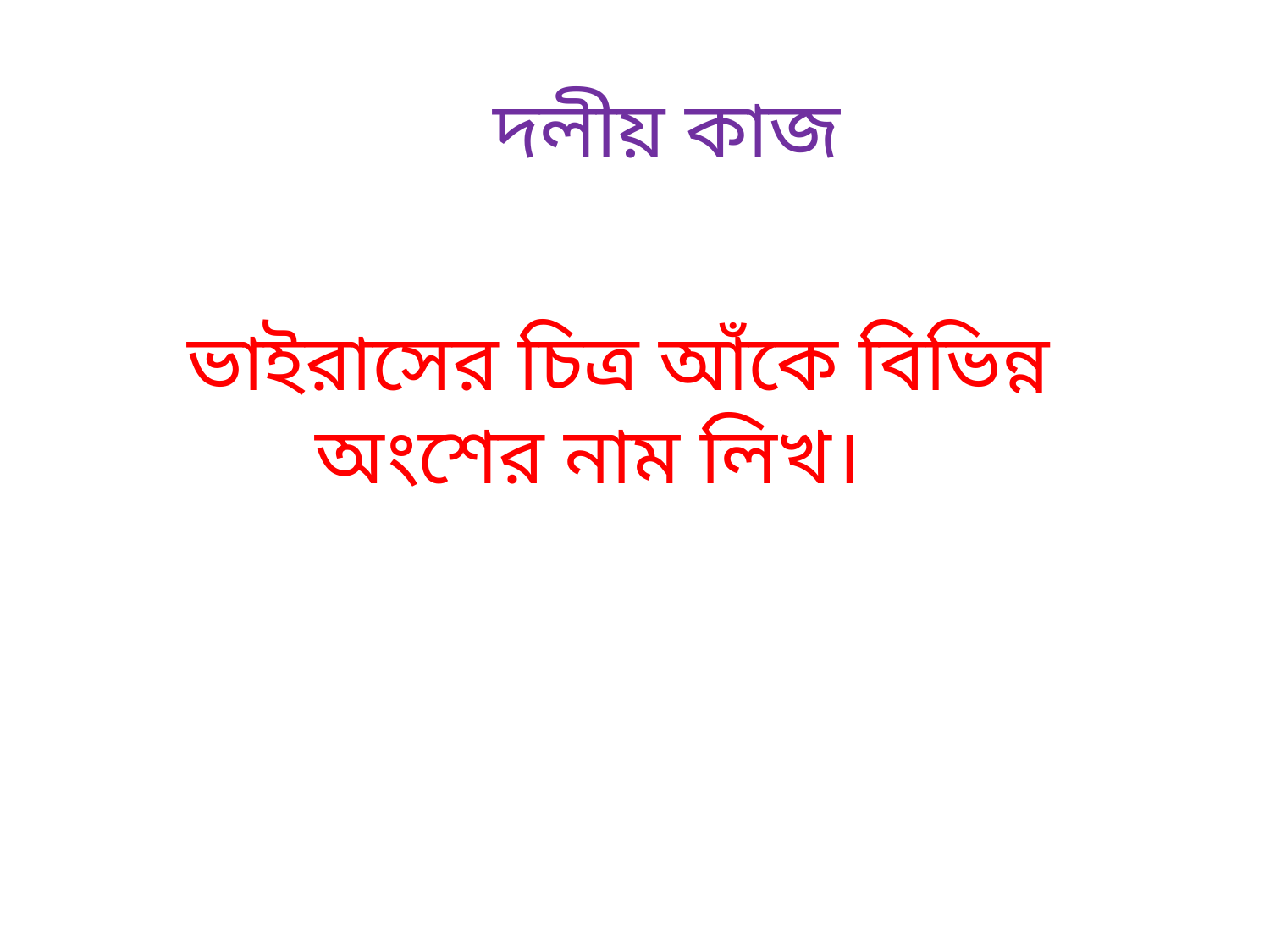

দলীয় কাজ
 ভাইরাসের চিত্র আঁকে বিভিন্ন অংশের নাম লিখ।